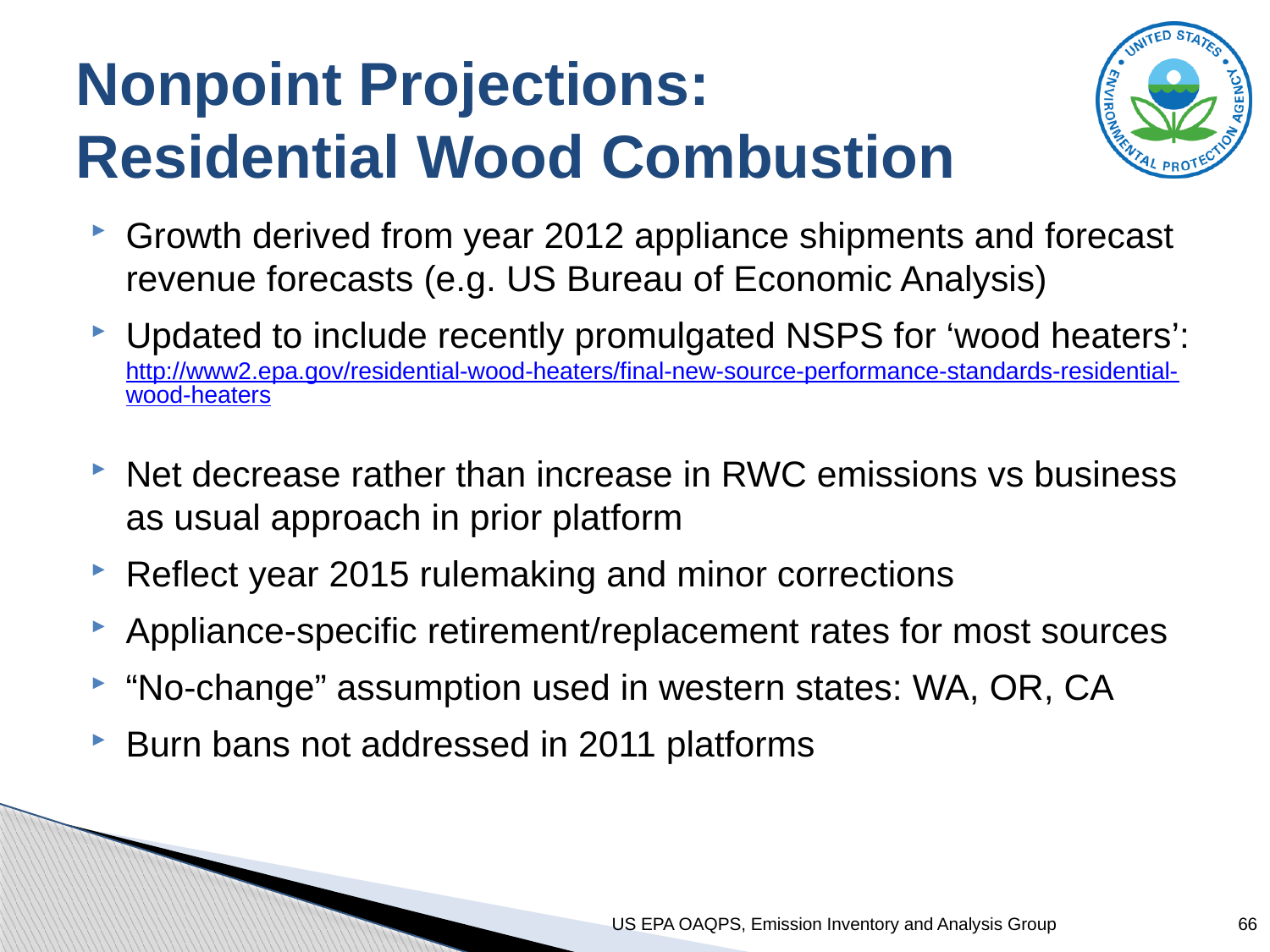

# Nonpoint Projections: Residential Wood Combustion
Growth derived from year 2012 appliance shipments and forecast revenue forecasts (e.g. US Bureau of Economic Analysis)
Updated to include recently promulgated NSPS for ‘wood heaters’: http://www2.epa.gov/residential-wood-heaters/final-new-source-performance-standards-residential-wood-heaters
Net decrease rather than increase in RWC emissions vs business as usual approach in prior platform
Reflect year 2015 rulemaking and minor corrections
Appliance-specific retirement/replacement rates for most sources
“No-change” assumption used in western states: WA, OR, CA
Burn bans not addressed in 2011 platforms
US EPA OAQPS, Emission Inventory and Analysis Group
66